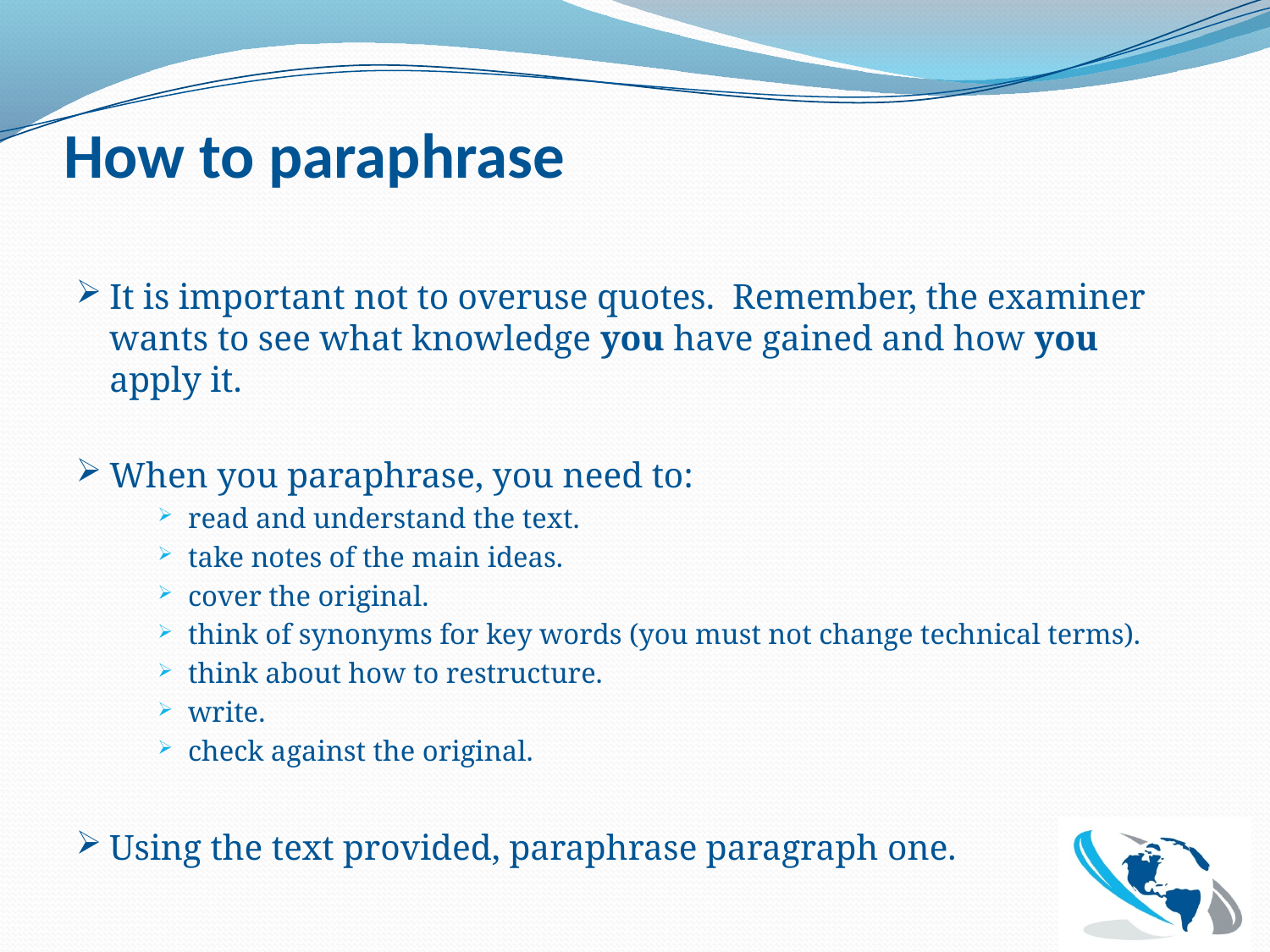

# How to paraphrase
It is important not to overuse quotes.  Remember, the examiner wants to see what knowledge you have gained and how you apply it.

When you paraphrase, you need to:
read and understand the text.
take notes of the main ideas.
cover the original.
think of synonyms for key words (you must not change technical terms).
think about how to restructure.
write.
check against the original.

Using the text provided, paraphrase paragraph one.